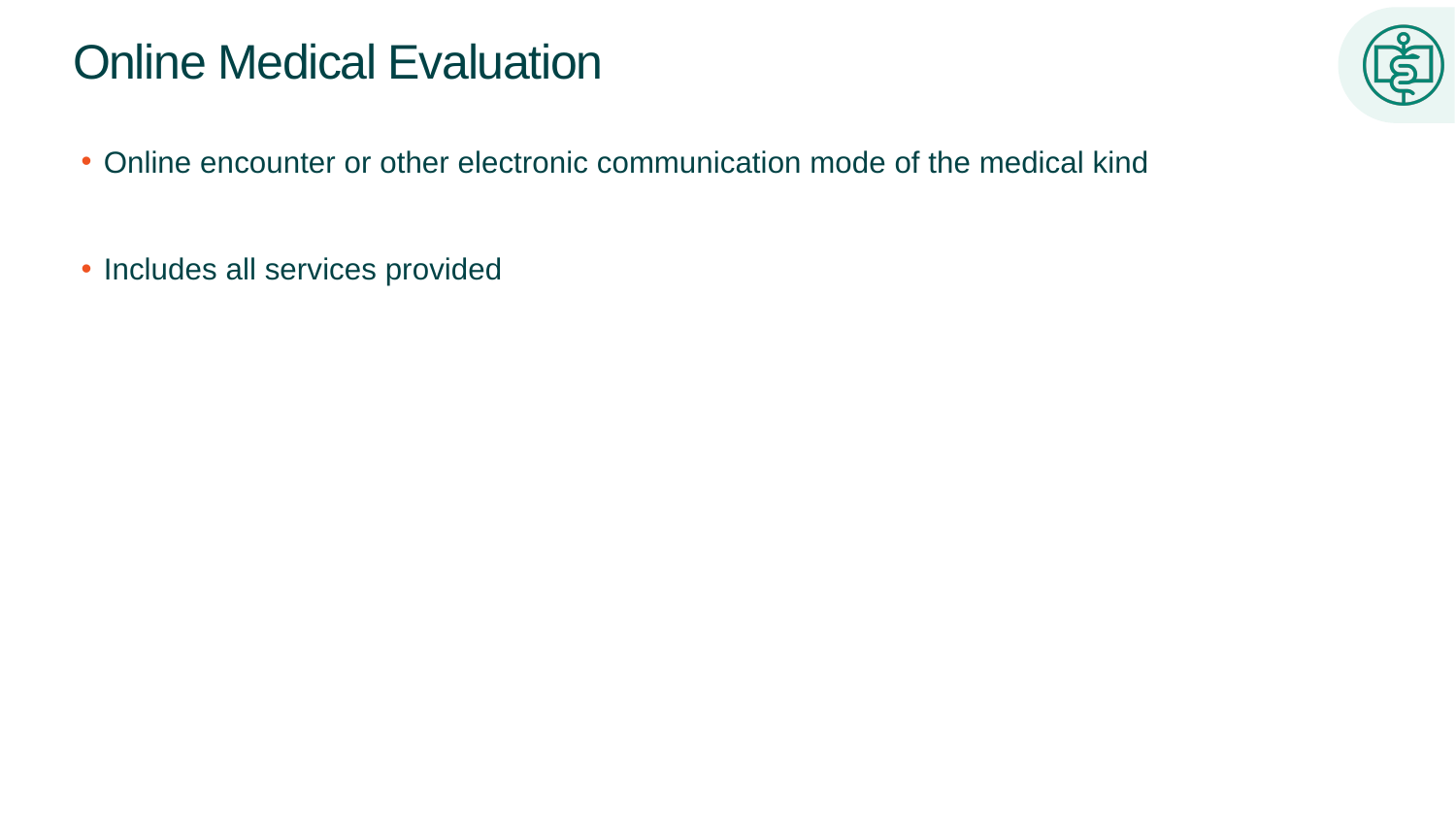

# Online Medical Evaluation
Online encounter or other electronic communication mode of the medical kind

Includes all services provided